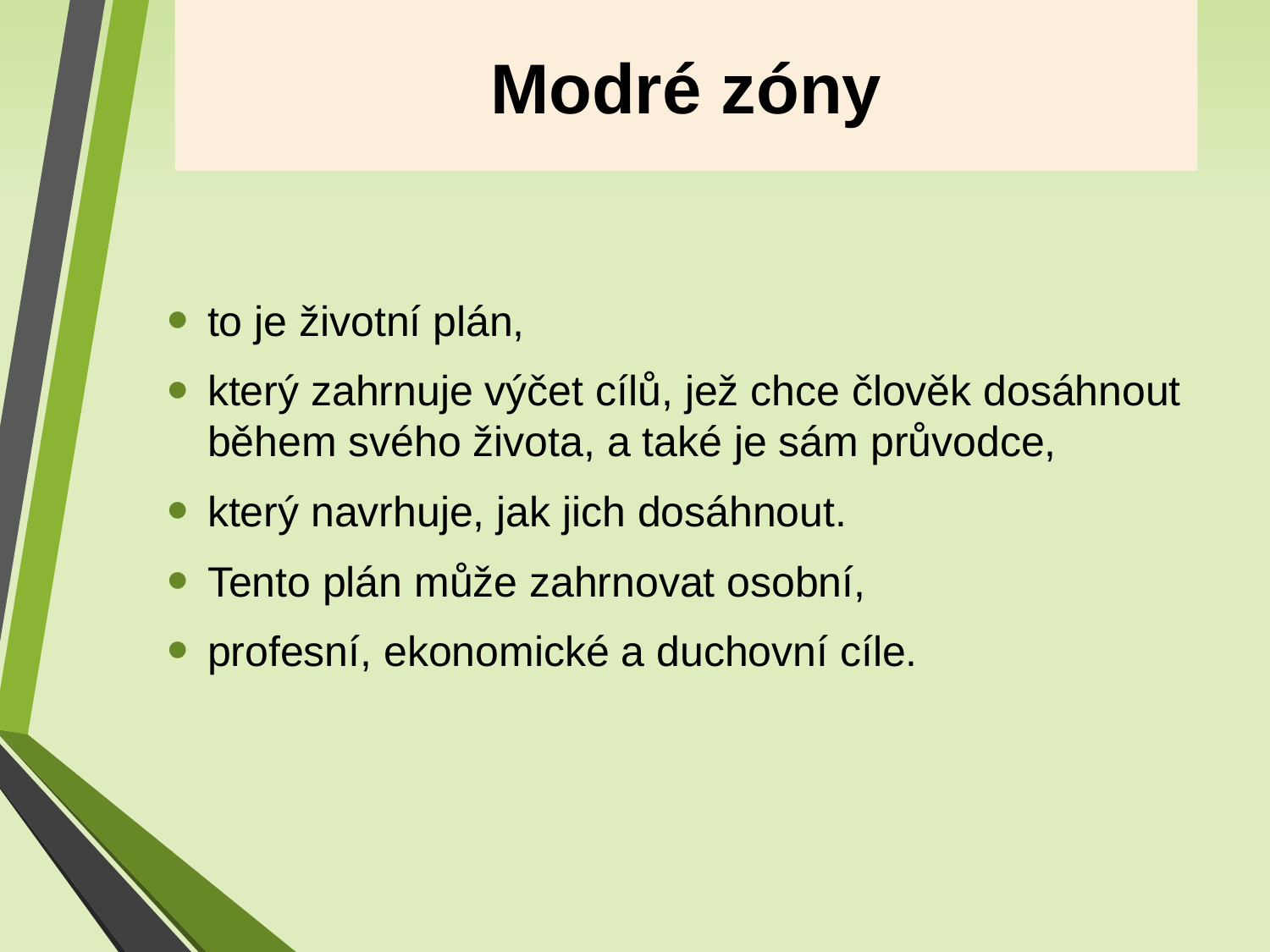

Modré zóny
to je životní plán,
který zahrnuje výčet cílů, jež chce člověk dosáhnout během svého života, a také je sám průvodce,
který navrhuje, jak jich dosáhnout.
Tento plán může zahrnovat osobní,
profesní, ekonomické a duchovní cíle.